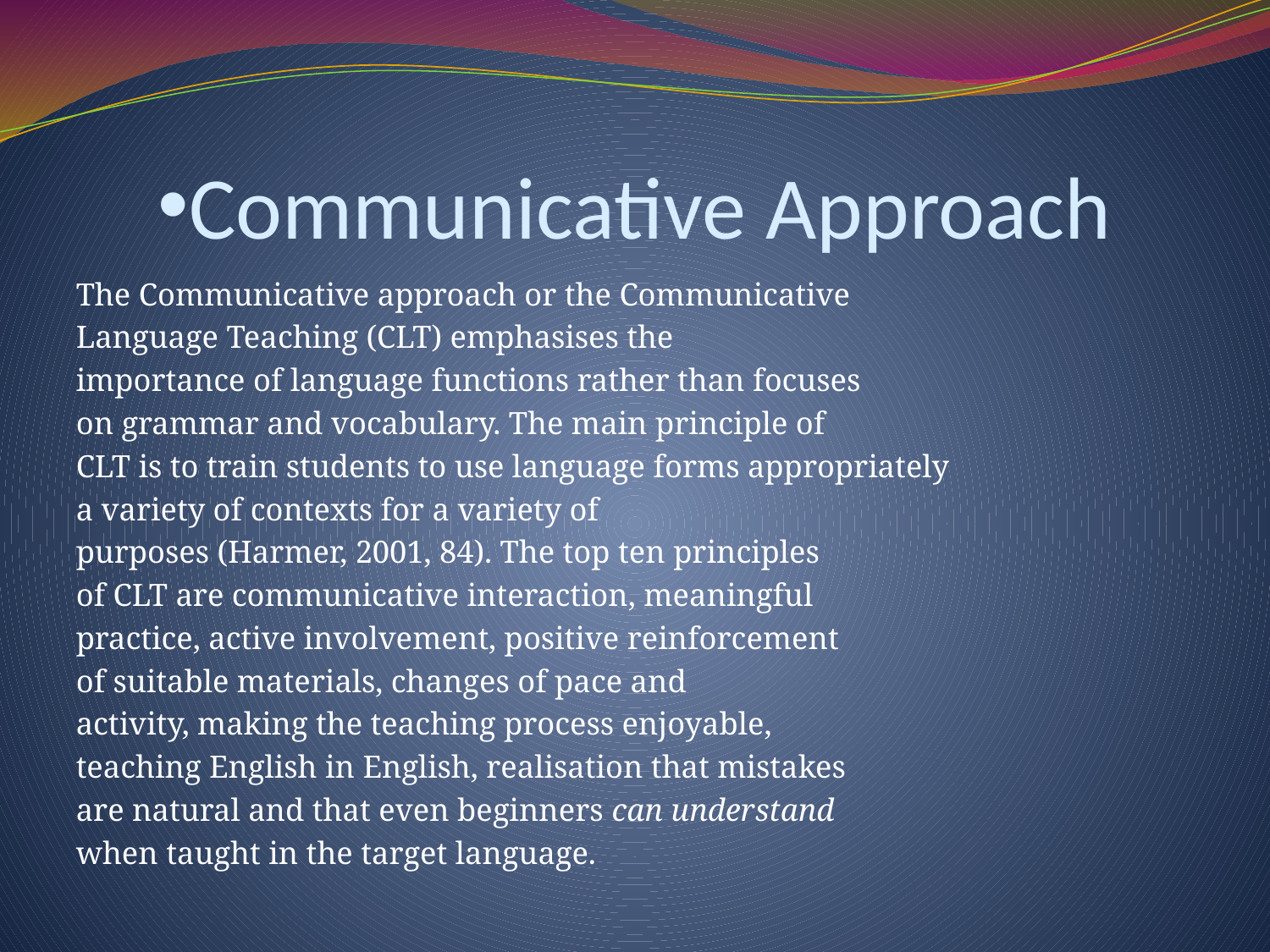

# Communicative Approach
The Communicative approach or the Communicative
Language Teaching (CLT) emphasises the
importance of language functions rather than focuses
on grammar and vocabulary. The main principle of
CLT is to train students to use language forms appropriately
a variety of contexts for a variety of
purposes (Harmer, 2001, 84). The top ten principles
of CLT are communicative interaction, meaningful
practice, active involvement, positive reinforcement
of suitable materials, changes of pace and
activity, making the teaching process enjoyable,
teaching English in English, realisation that mistakes
are natural and that even beginners can understand
when taught in the target language.